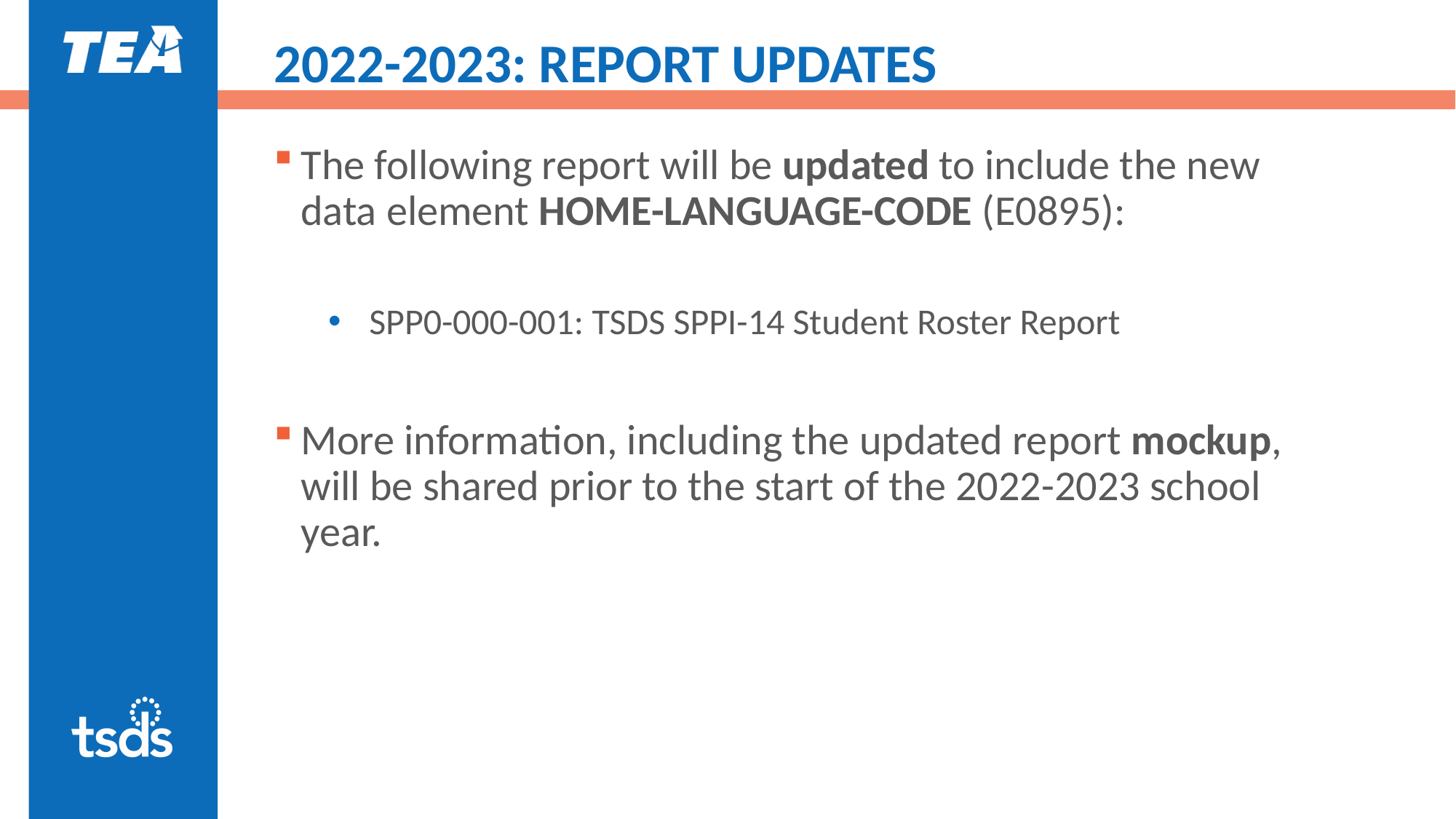

# 2022-2023: REPORT UPDATES
The following report will be updated to include the new data element HOME-LANGUAGE-CODE (E0895):

SPP0-000-001: TSDS SPPI-14 Student Roster Report

More information, including the updated report mockup, will be shared prior to the start of the 2022-2023 school year.